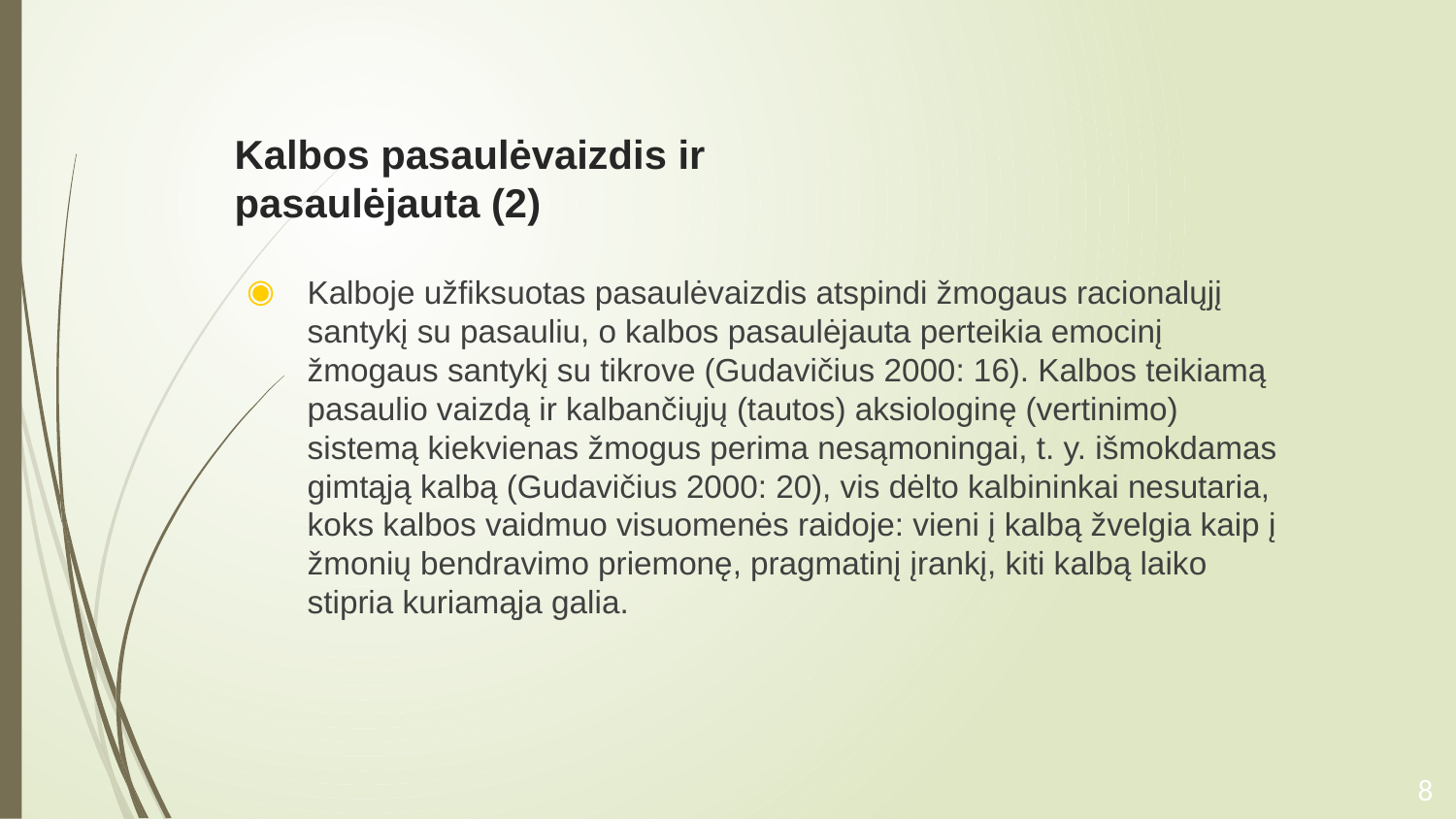

# Kalbos pasaulėvaizdis ir pasaulėjauta (2)
Kalboje užfiksuotas pasaulėvaizdis atspindi žmogaus racionalųjį santykį su pasauliu, o kalbos pasaulėjauta perteikia emocinį žmogaus santykį su tikrove (Gudavičius 2000: 16). Kalbos teikiamą pasaulio vaizdą ir kalbančiųjų (tautos) aksiologinę (vertinimo) sistemą kiekvienas žmogus perima nesąmoningai, t. y. išmokdamas gimtąją kalbą (Gudavičius 2000: 20), vis dėlto kalbininkai nesutaria, koks kalbos vaidmuo visuomenės raidoje: vieni į kalbą žvelgia kaip į žmonių bendravimo priemonę, pragmatinį įrankį, kiti kalbą laiko stipria kuriamąja galia.
8